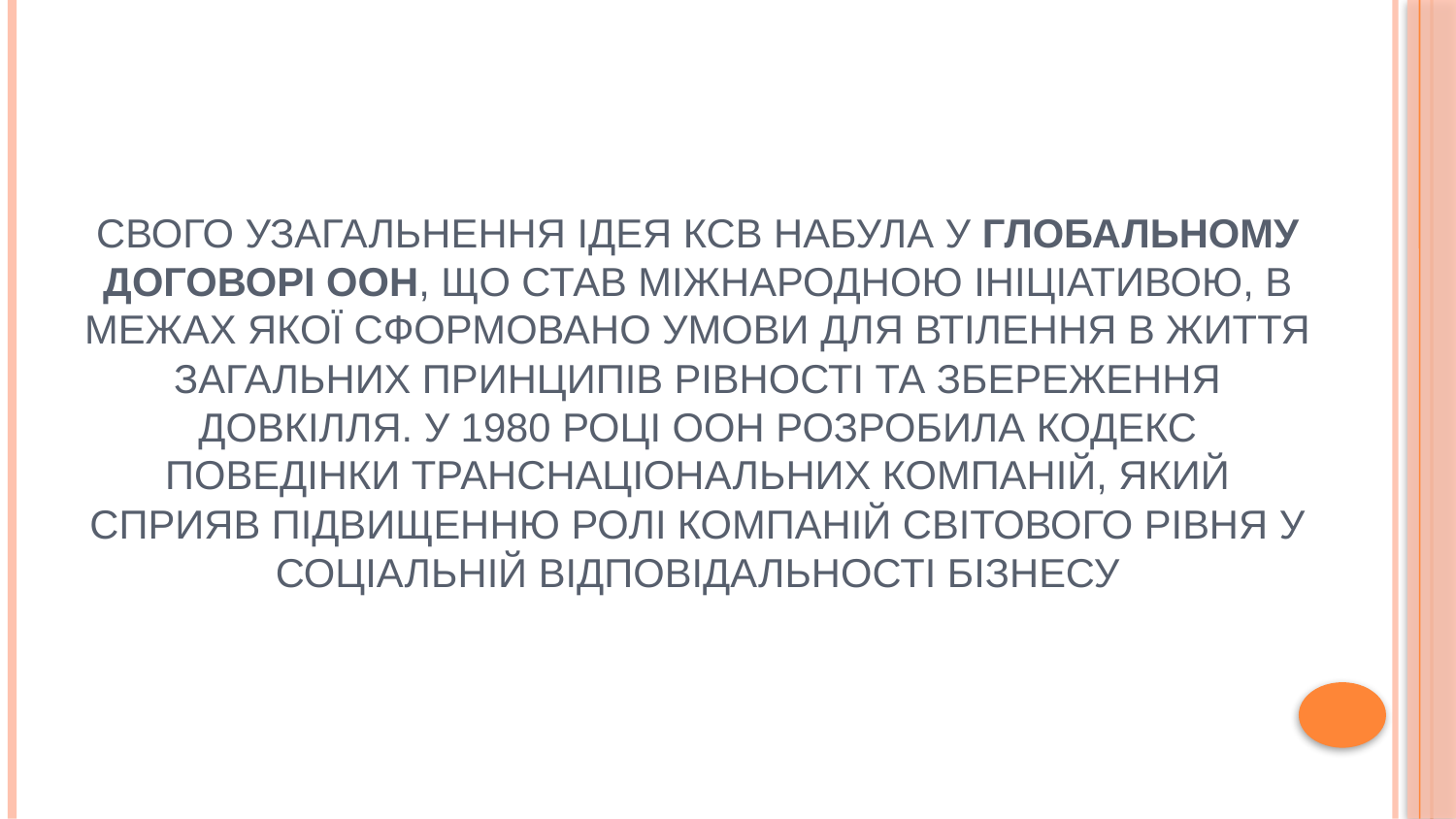

# Свого узагальнення ідея КСВ набула у Глобальному договорі ООН, що став міжнародною ініціативою, в межах якої сформовано умови для втілення в життя загальних принципів рівності та збереження довкілля. У 1980 році ООН розробила кодекс поведінки транснаціональних компаній, який сприяв підвищенню ролі компаній світового рівня у соціальній відповідальності бізнесу